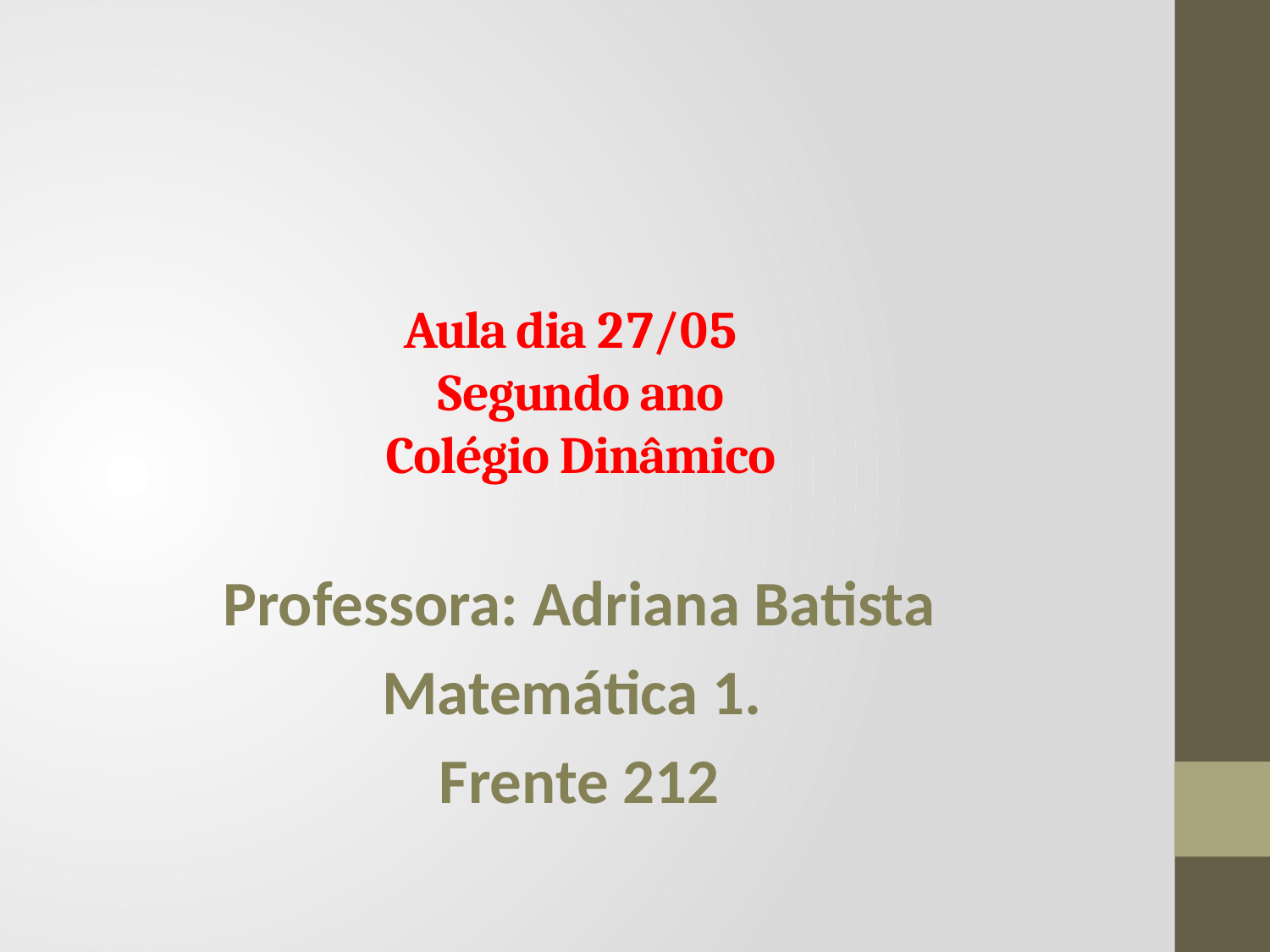

# Aula dia 27/05 Segundo ano Colégio Dinâmico
Professora: Adriana Batista
Matemática 1.
Frente 212